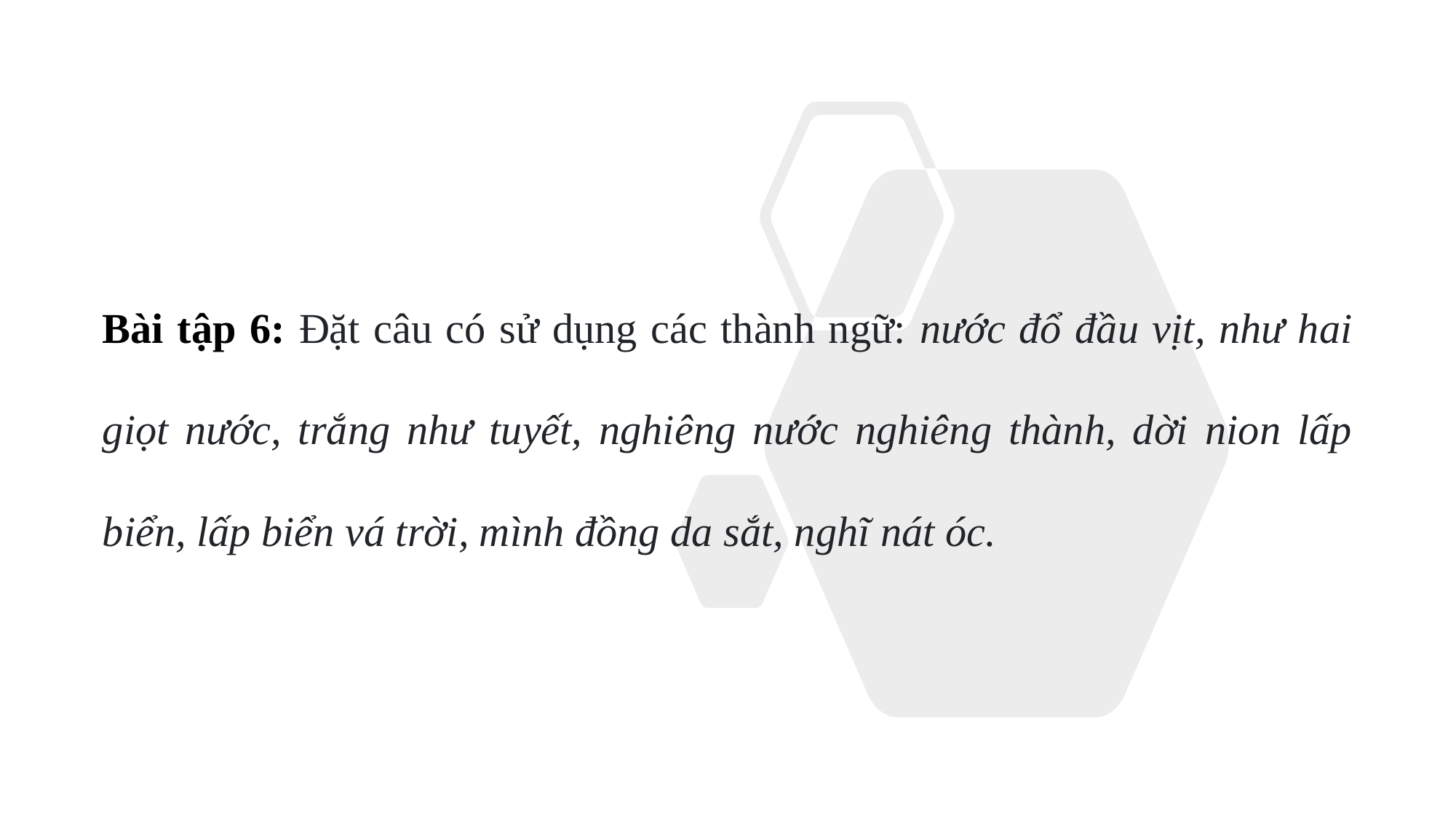

Bài tập 6: Đặt câu có sử dụng các thành ngữ: nước đổ đầu vịt, như hai giọt nước, trắng như tuyết, nghiêng nước nghiêng thành, dời nion lấp biển, lấp biển vá trời, mình đồng da sắt, nghĩ nát óc.